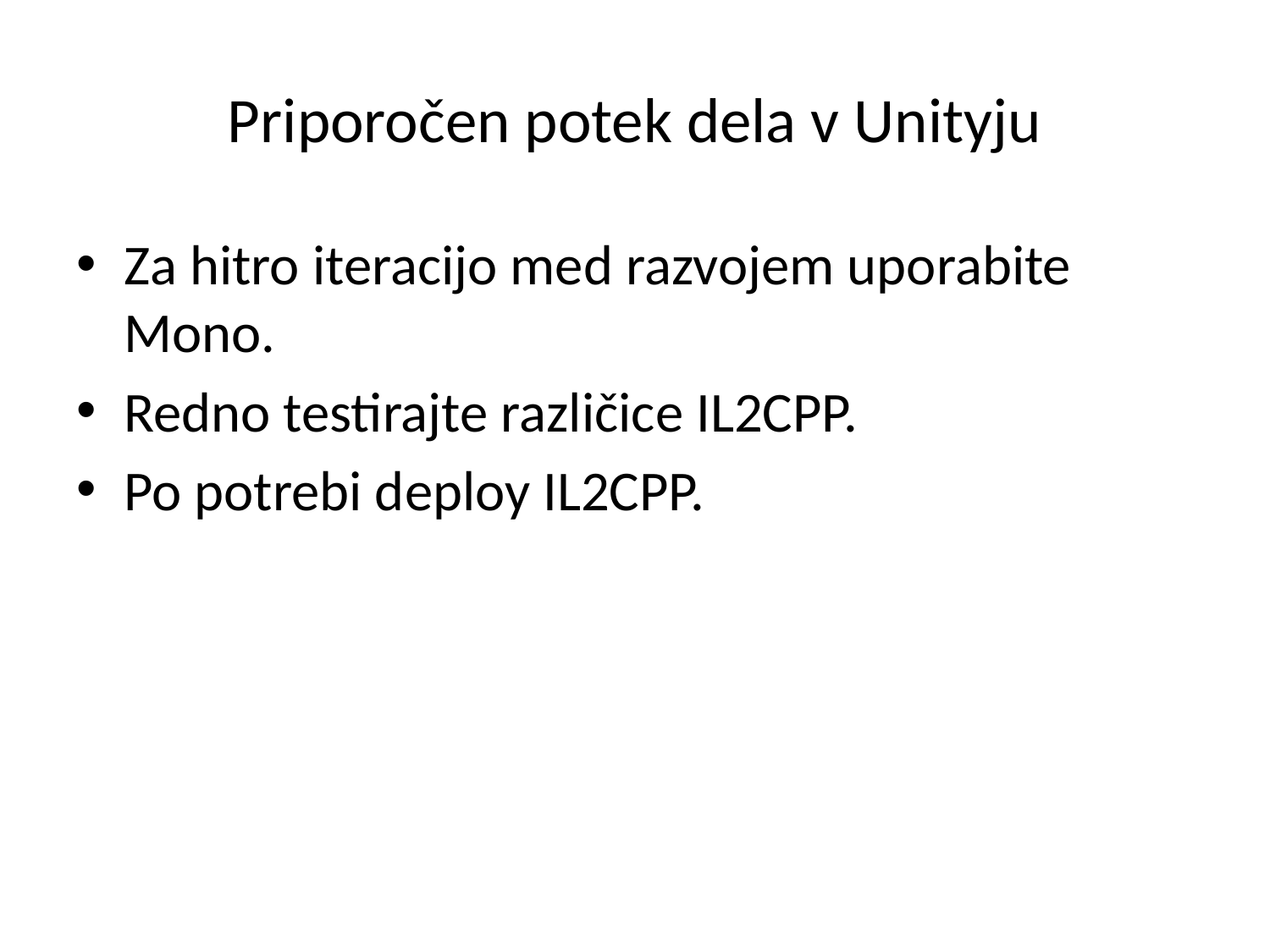

# Priporočen potek dela v Unityju
Za hitro iteracijo med razvojem uporabite Mono.
Redno testirajte različice IL2CPP.
Po potrebi deploy IL2CPP.